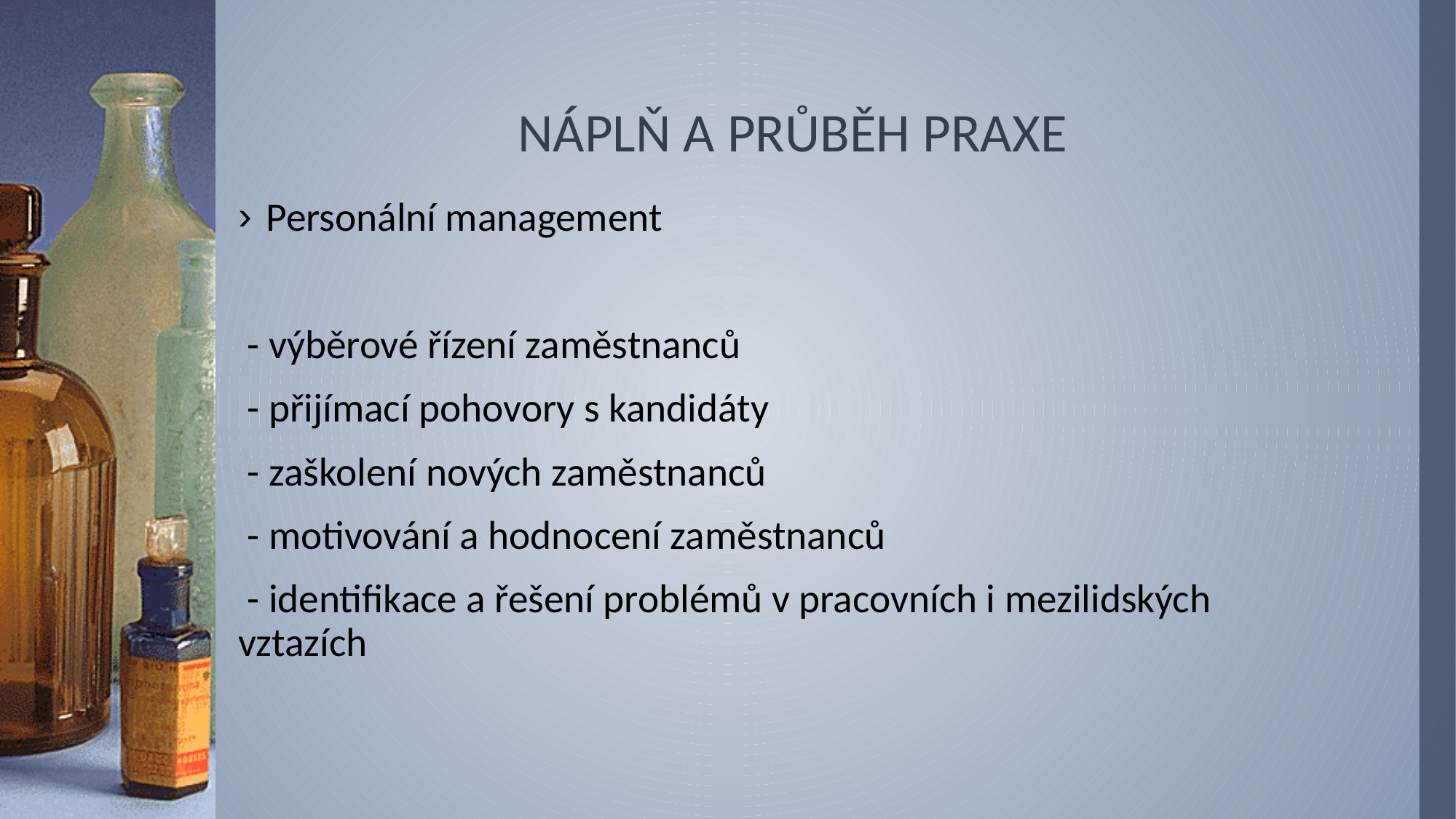

# NÁPLŇ A PRŮBĚH PRAXE
Personální management

 - výběrové řízení zaměstnanců
 - přijímací pohovory s kandidáty
 - zaškolení nových zaměstnanců
 - motivování a hodnocení zaměstnanců
 - identifikace a řešení problémů v pracovních i mezilidských           vztazích